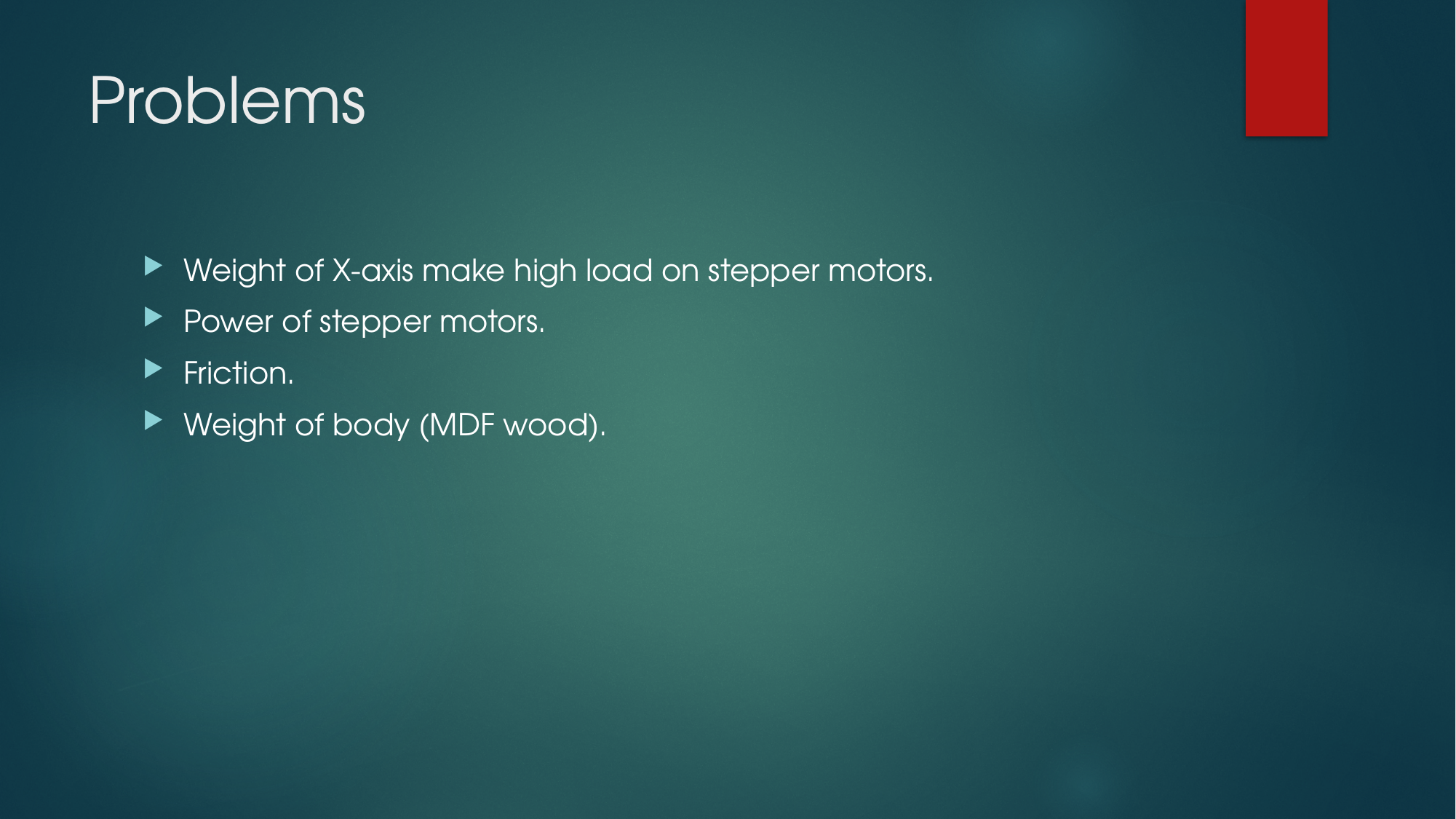

# Problems
Weight of X-axis make high load on stepper motors.
Power of stepper motors.
Friction.
Weight of body (MDF wood).